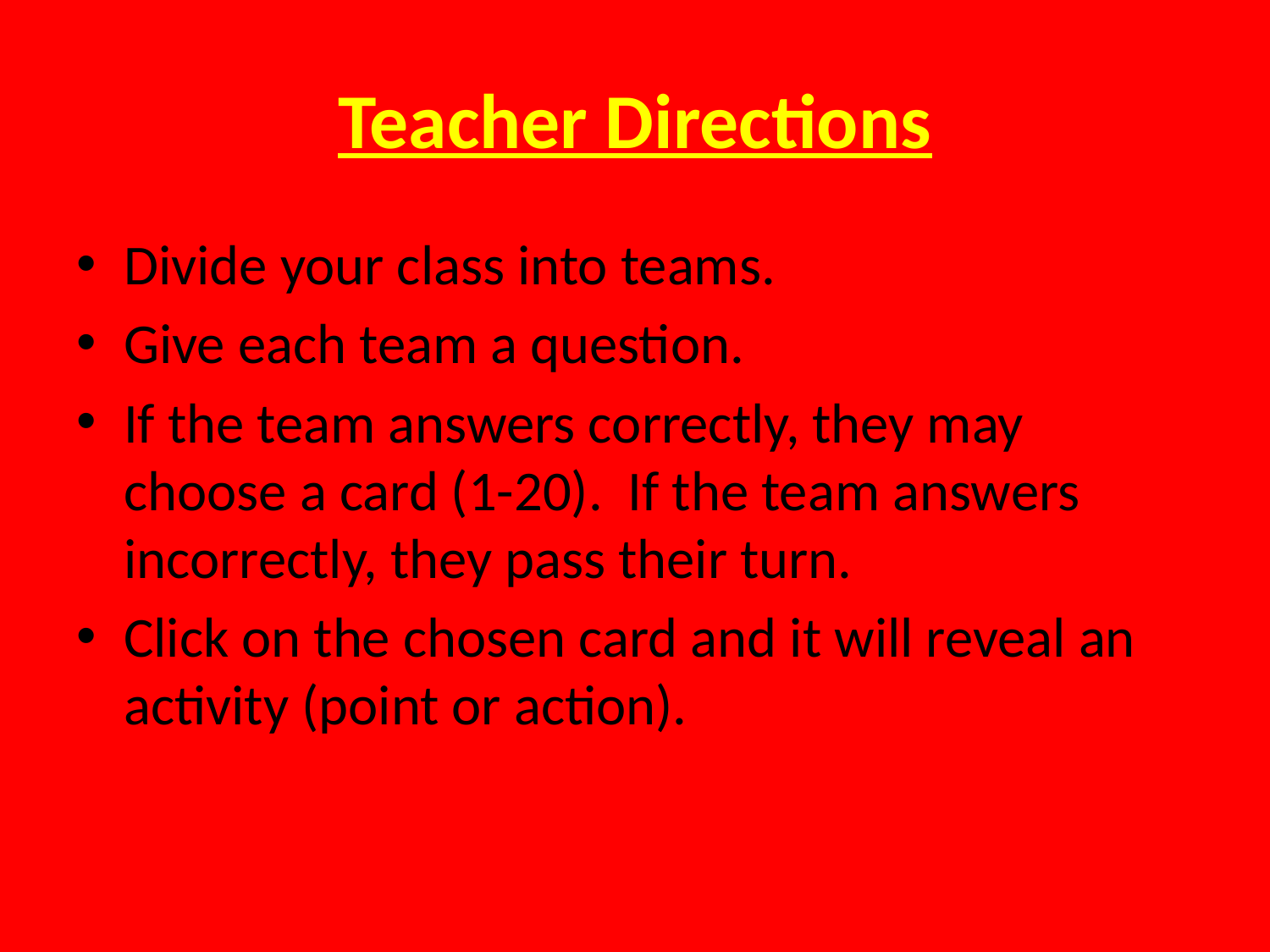

# Teacher Directions
Divide your class into teams.
Give each team a question.
If the team answers correctly, they may choose a card (1-20).  If the team answers incorrectly, they pass their turn.
Click on the chosen card and it will reveal an activity (point or action).